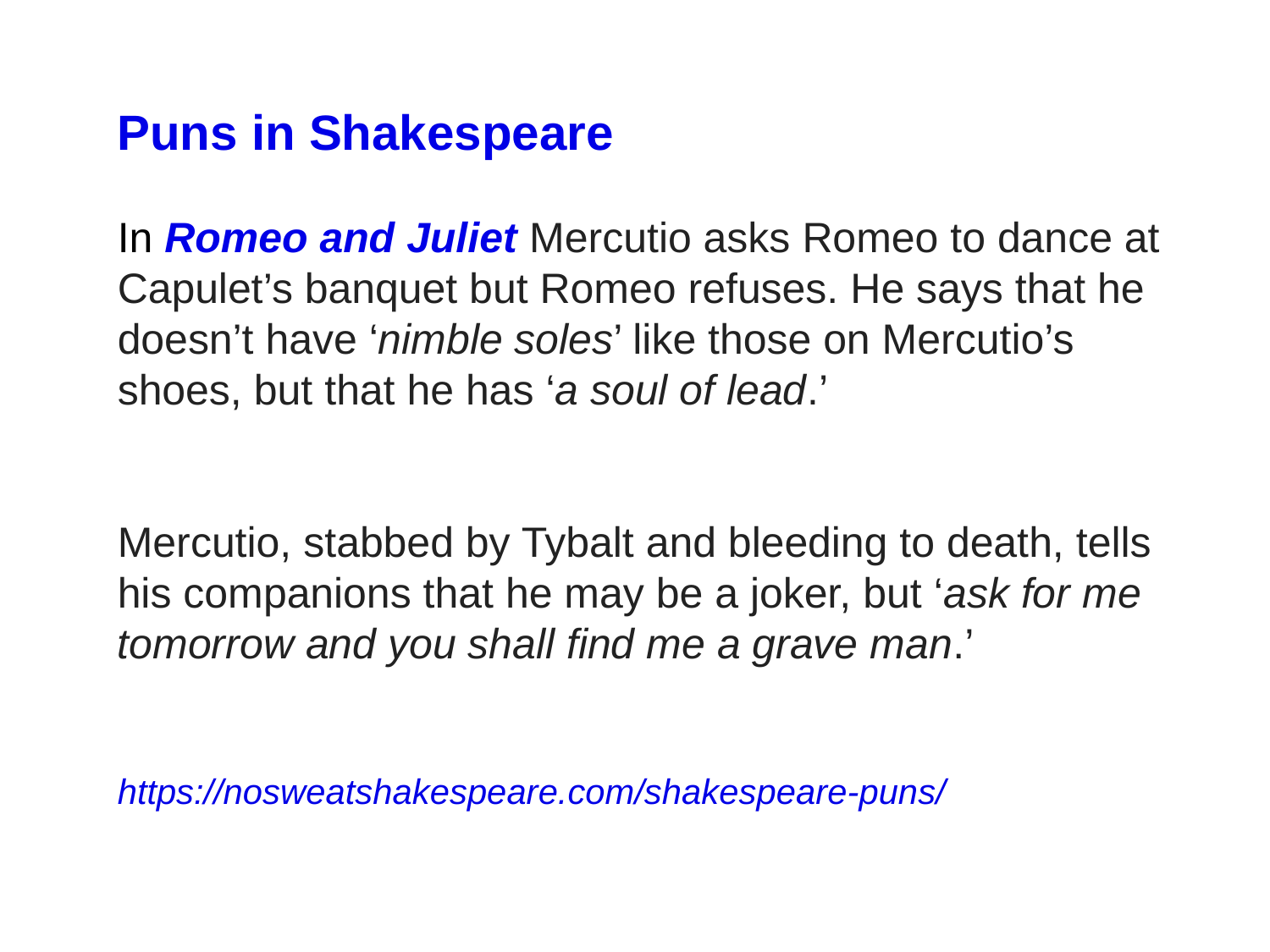

Puns in Shakespeare

In Romeo and Juliet Mercutio asks Romeo to dance at Capulet’s banquet but Romeo refuses. He says that he doesn’t have ‘nimble soles’ like those on Mercutio’s shoes, but that he has ‘a soul of lead.’

Mercutio, stabbed by Tybalt and bleeding to death, tells his companions that he may be a joker, but ‘ask for me tomorrow and you shall find me a grave man.’

https://nosweatshakespeare.com/shakespeare-puns/